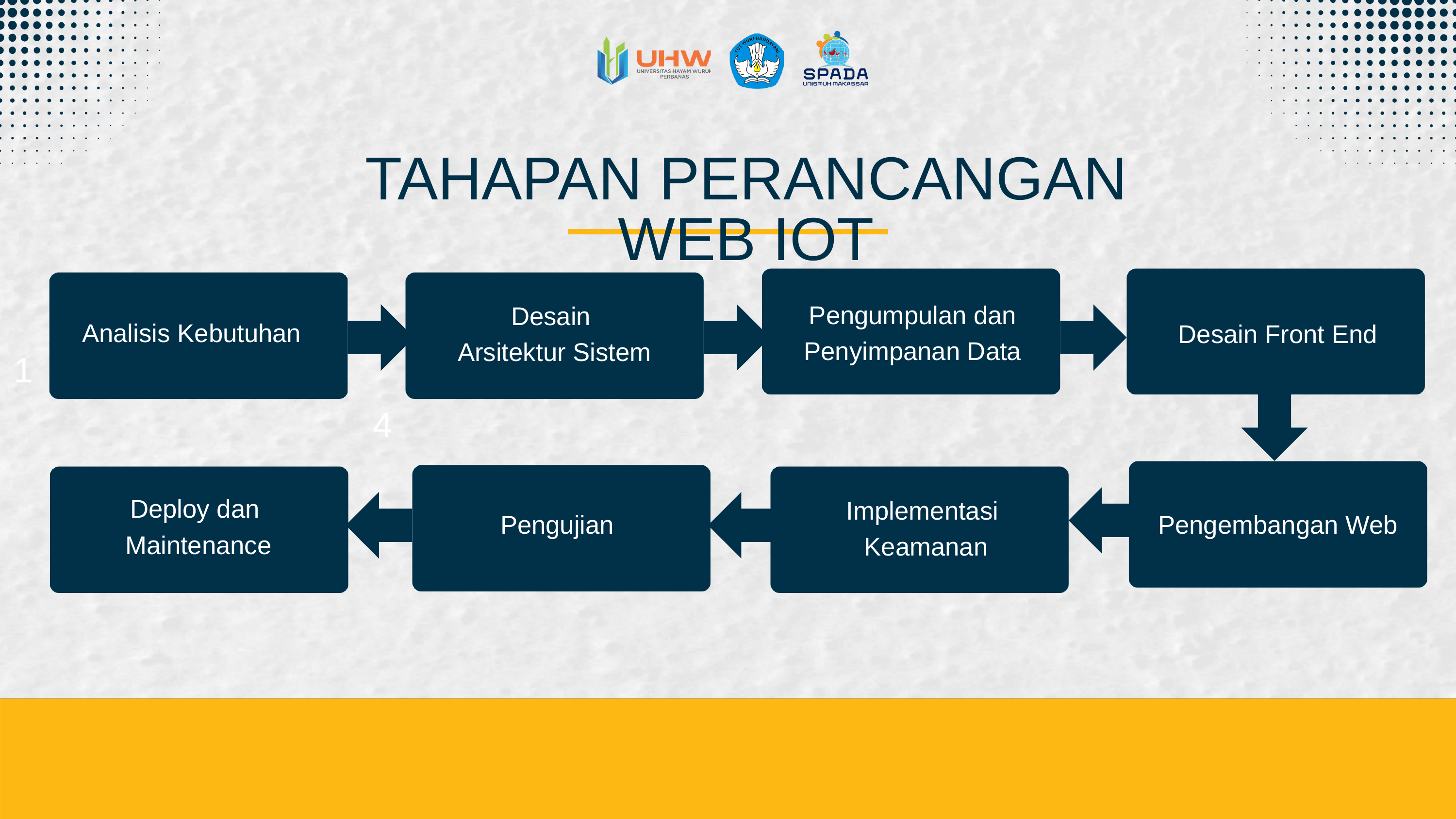

TAHAPAN PERANCANGAN WEB IOT

Pengumpulan dan Penyimpanan Data
Desain
Arsitektur Sistem

Analisis Kebutuhan
Desain Front End
1

4

Deploy dan
Maintenance
Implementasi
Keamanan

Pengujian
Pengembangan Web